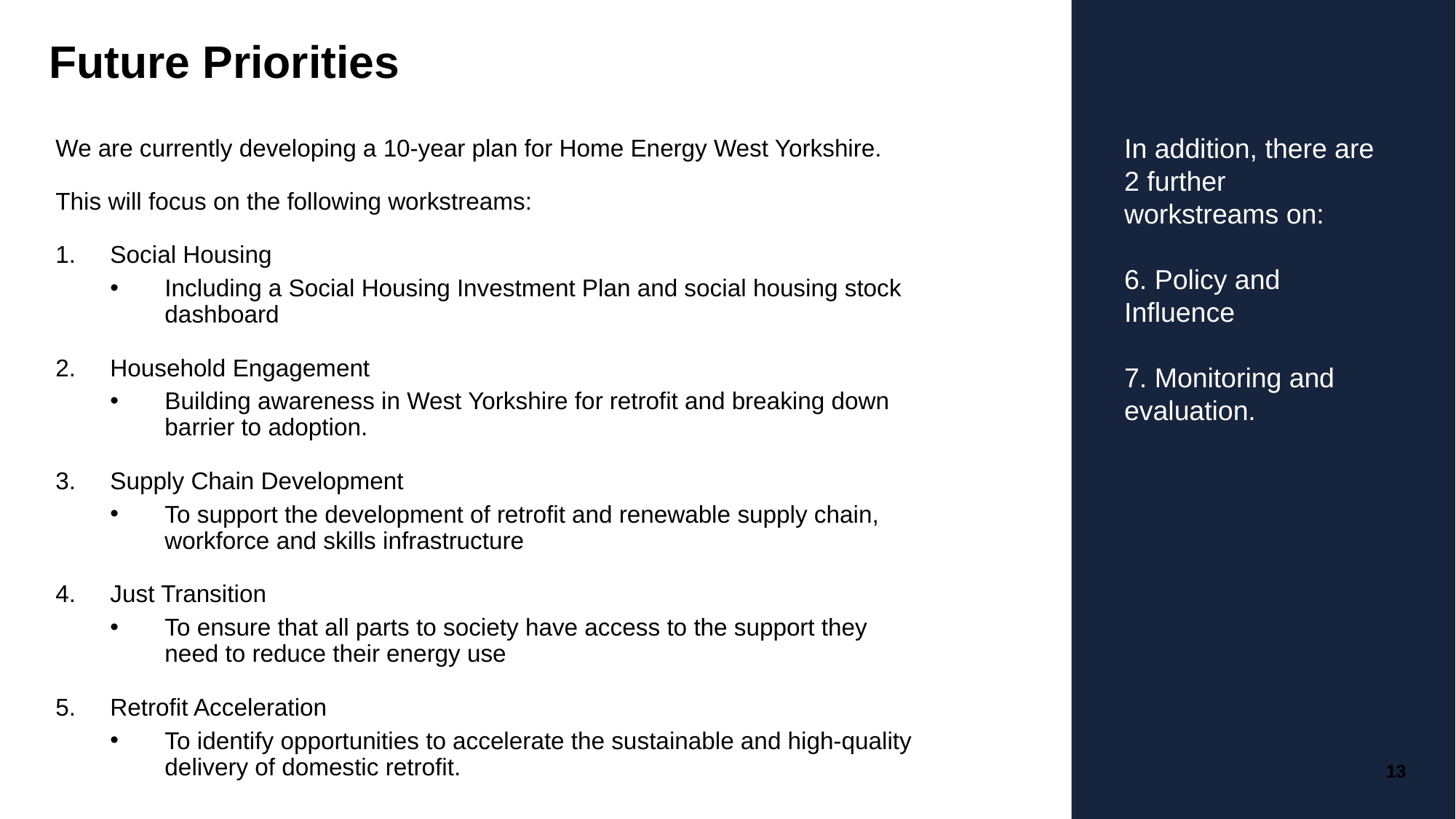

# Future Priorities
In addition, there are 2 further workstreams on:
6. Policy and Influence

7. Monitoring and evaluation.
We are currently developing a 10-year plan for Home Energy West Yorkshire.
This will focus on the following workstreams:
Social Housing
Including a Social Housing Investment Plan and social housing stock dashboard
Household Engagement
Building awareness in West Yorkshire for retrofit and breaking down barrier to adoption.
Supply Chain Development
To support the development of retrofit and renewable supply chain, workforce and skills infrastructure
Just Transition
To ensure that all parts to society have access to the support they need to reduce their energy use
Retrofit Acceleration
To identify opportunities to accelerate the sustainable and high-quality delivery of domestic retrofit.